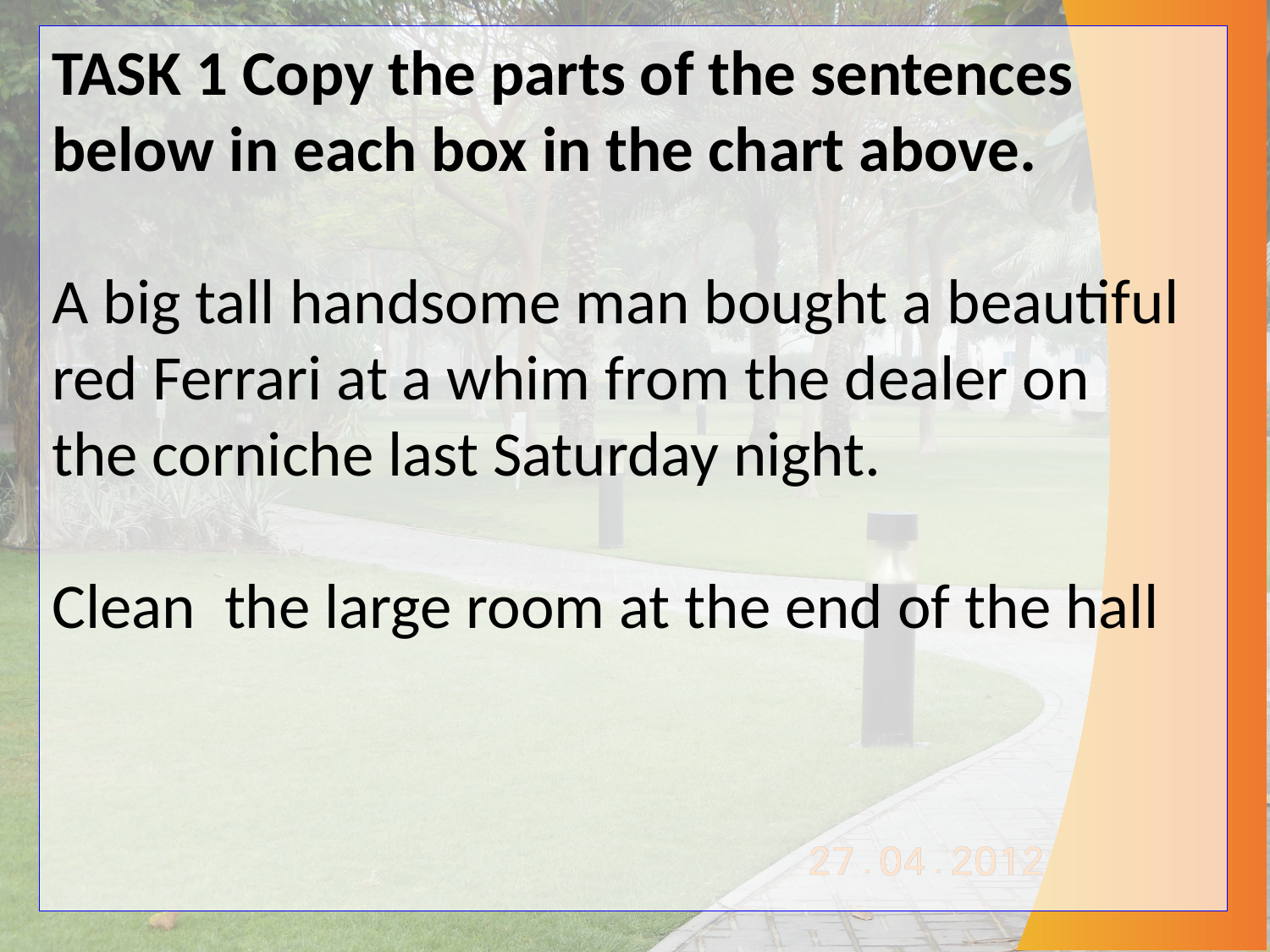

TASK 1 Copy the parts of the sentences below in each box in the chart above.

A big tall handsome man bought a beautiful red Ferrari at a whim from the dealer on   the corniche last Saturday night.

Clean  the large room at the end of the hall